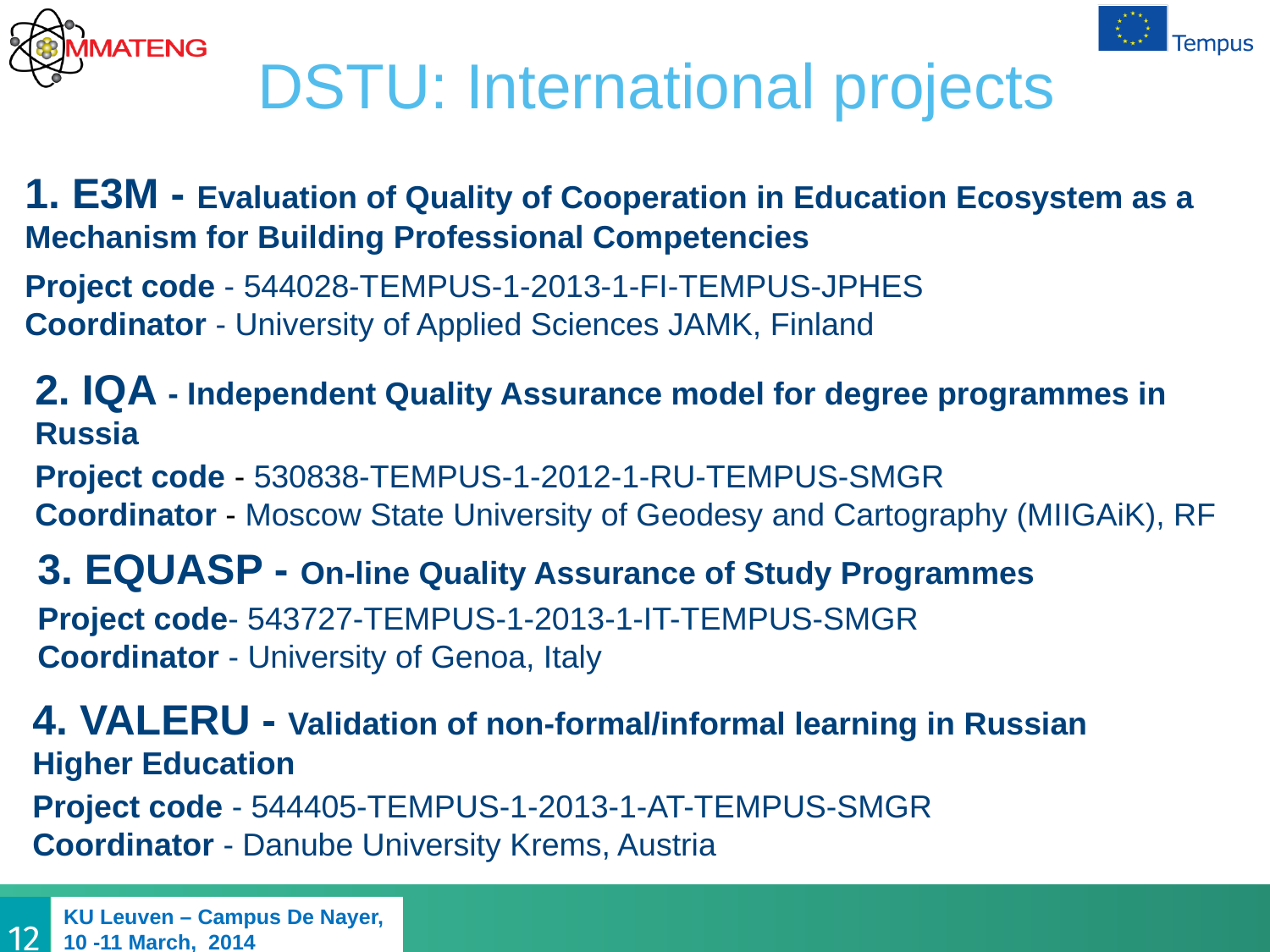

# DSTU: International projects

1. E3M - Evaluation of Quality of Cooperation in Education Ecosystem as a Mechanism for Building Professional Competencies
Project code - 544028-TEMPUS-1-2013-1-FI-TEMPUS-JPHES
Coordinator - University of Applied Sciences JAMK, Finland
2. IQA - Independent Quality Assurance model for degree programmes in Russia
Project code - 530838-TEMPUS-1-2012-1-RU-TEMPUS-SMGR
Coordinator - Moscow State University of Geodesy and Cartography (MIIGAiK), RF

3. EQUASP - On-line Quality Assurance of Study Programmes
Project code- 543727-TEMPUS-1-2013-1-IT-TEMPUS-SMGR
Coordinator - University of Genoa, Italy

4. VALERU - Validation of non-formal/informal learning in Russian Higher Education
Project code - 544405-TEMPUS-1-2013-1-AT-TEMPUS-SMGR
Coordinator - Danube University Krems, Austria